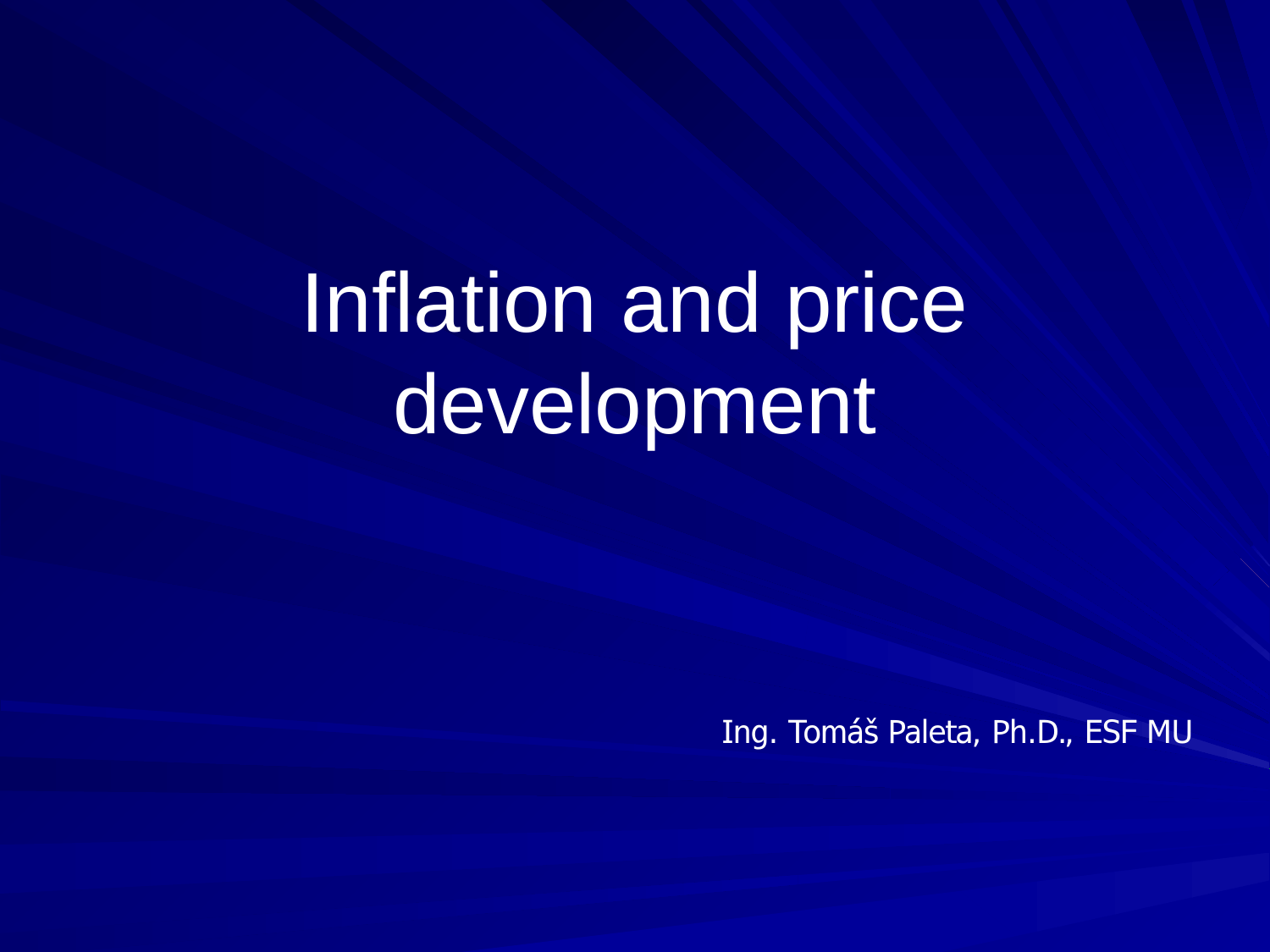

# Inflation and price development
Ing. Tomáš Paleta, Ph.D., ESF MU